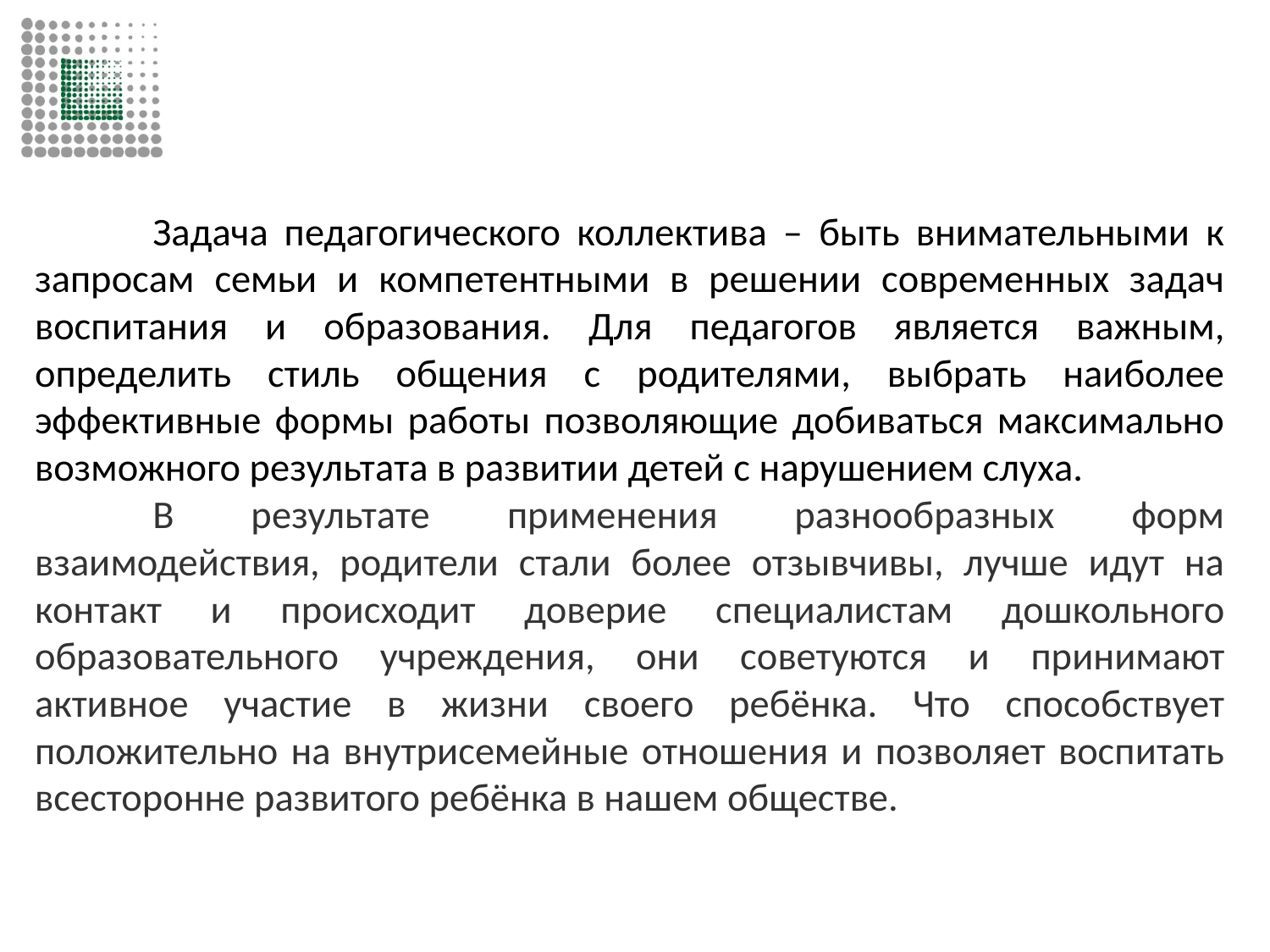

#
	Задача педагогического коллектива – быть внимательными к запросам семьи и компетентными в решении современных задач воспитания и образования. Для педагогов является важным, определить стиль общения с родителями, выбрать наиболее эффективные формы работы позволяющие добиваться максимально возможного результата в развитии детей с нарушением слуха.
	В результате применения разнообразных форм взаимодействия, родители стали более отзывчивы, лучше идут на контакт и происходит доверие специалистам дошкольного образовательного учреждения, они советуются и принимают активное участие в жизни своего ребёнка. Что способствует положительно на внутрисемейные отношения и позволяет воспитать всесторонне развитого ребёнка в нашем обществе.